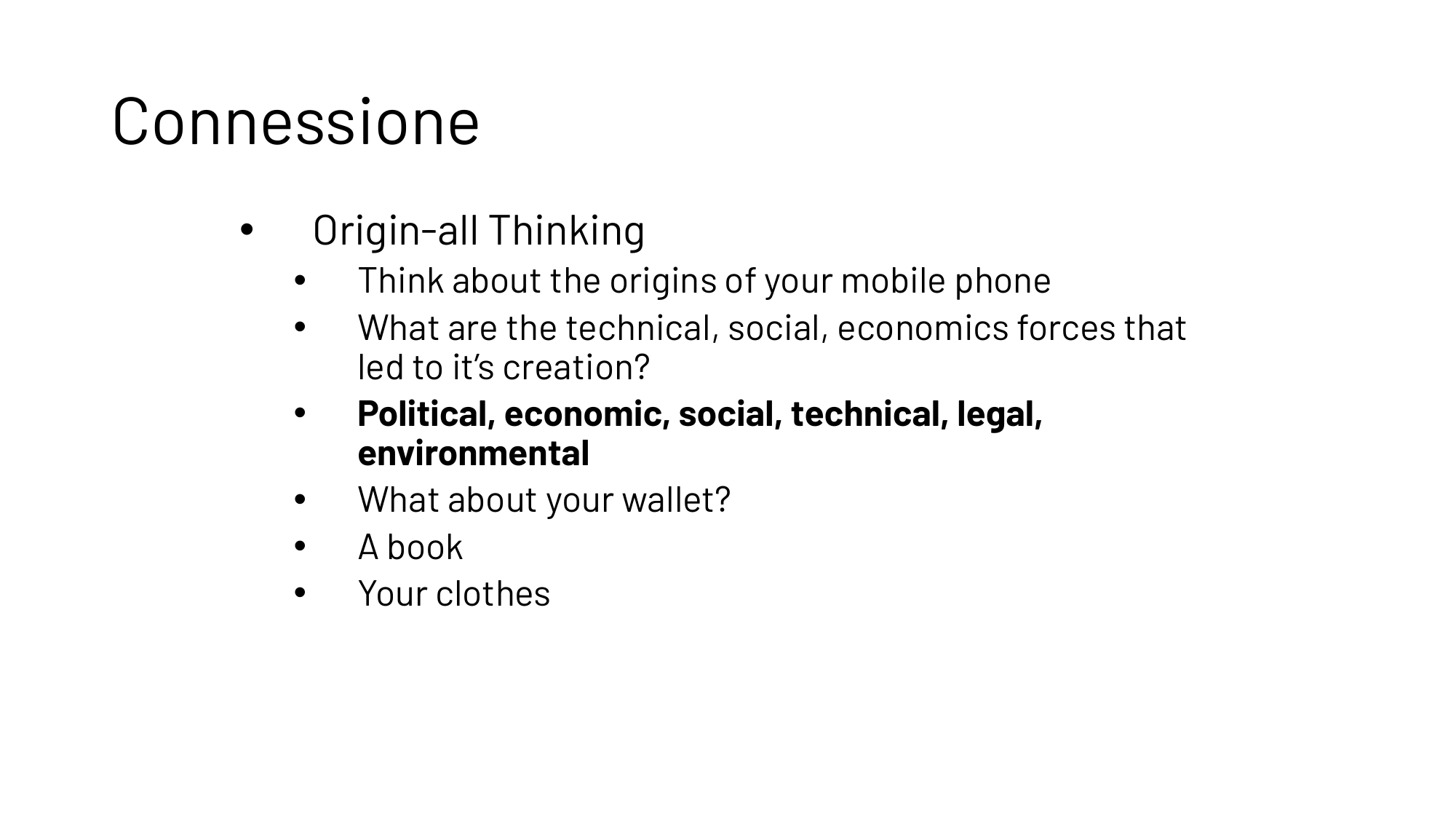

# Connessione
Origin-all Thinking
Think about the origins of your mobile phone
What are the technical, social, economics forces that led to it’s creation?
Political, economic, social, technical, legal, environmental
What about your wallet?
A book
Your clothes